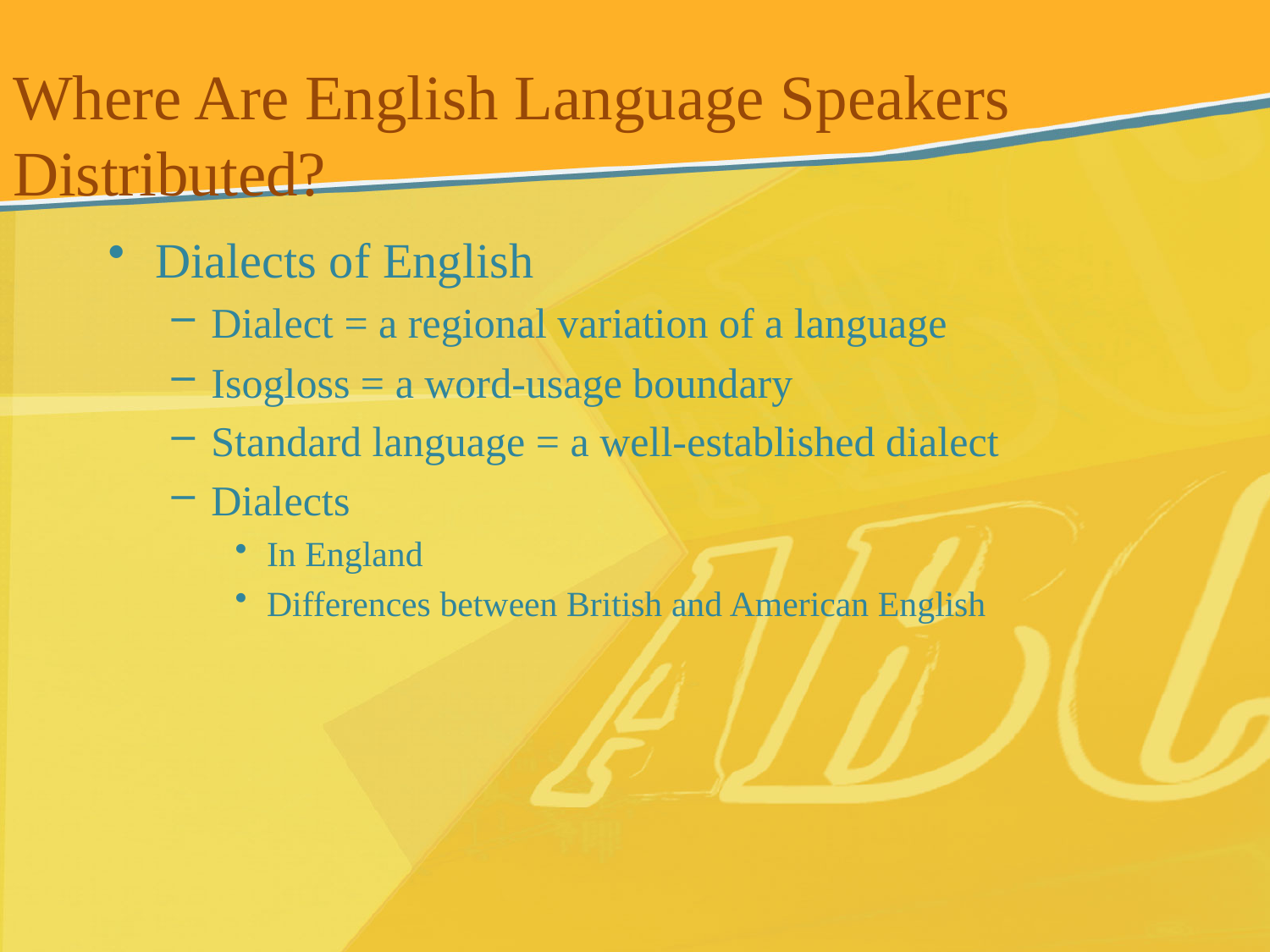

Where Are English Language Speakers Distributed?
Dialects of English
Dialect = a regional variation of a language
Isogloss = a word-usage boundary
Standard language = a well-established dialect
Dialects
In England
Differences between British and American English